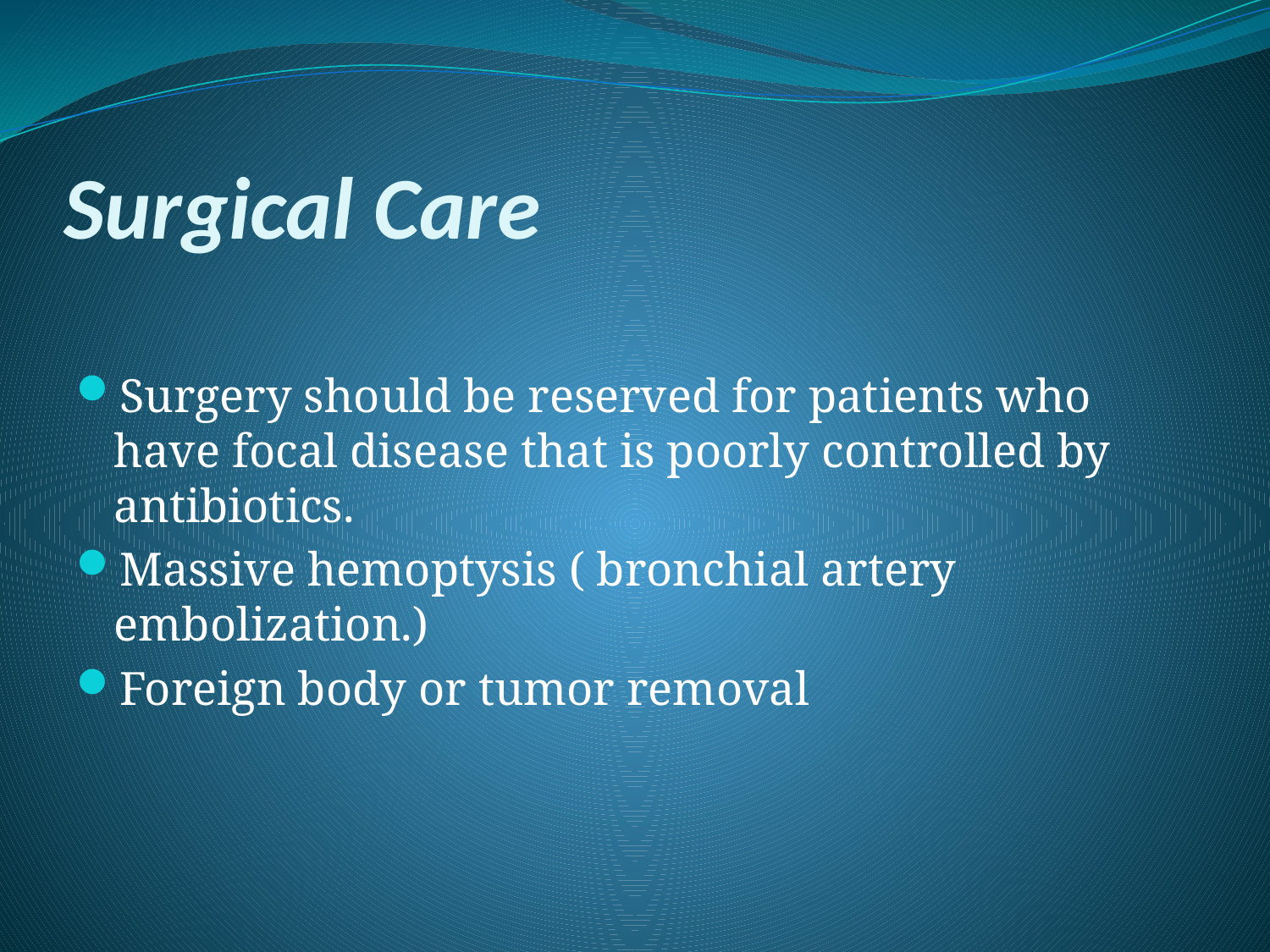

# Surgical Care

Surgery should be reserved for patients who have focal disease that is poorly controlled by antibiotics.
Massive hemoptysis ( bronchial artery embolization.)
Foreign body or tumor removal